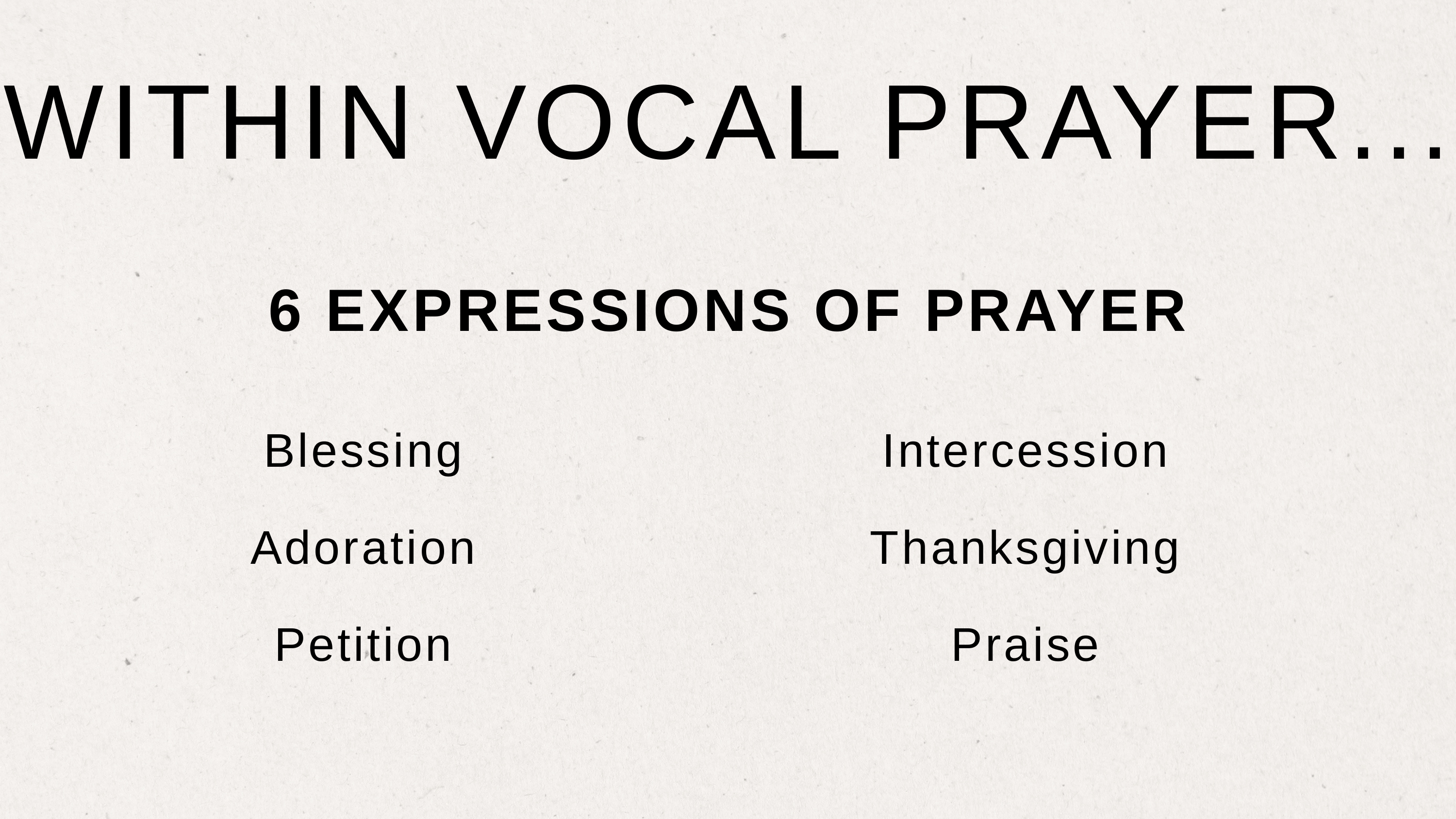

WITHIN VOCAL PRAYER...
6 EXPRESSIONS OF PRAYER
Blessing
Intercession
Adoration
Thanksgiving
Petition
Praise